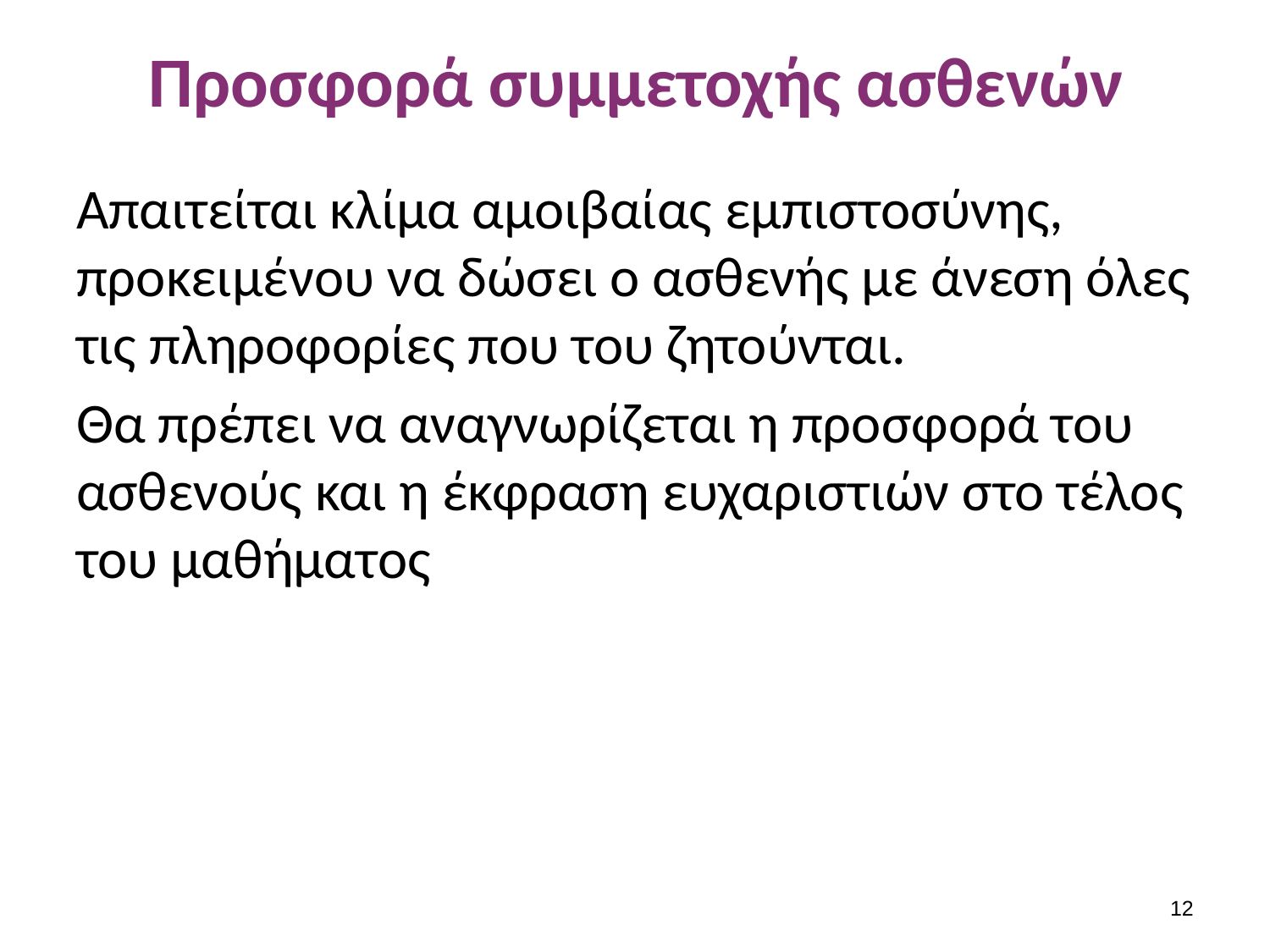

# Προσφορά συμμετοχής ασθενών
Απαιτείται κλίμα αμοιβαίας εμπιστοσύνης, προκειμένου να δώσει ο ασθενής με άνεση όλες τις πληροφορίες που του ζητούνται.
Θα πρέπει να αναγνωρίζεται η προσφορά του ασθενούς και η έκφραση ευχαριστιών στο τέλος του μαθήματος
12